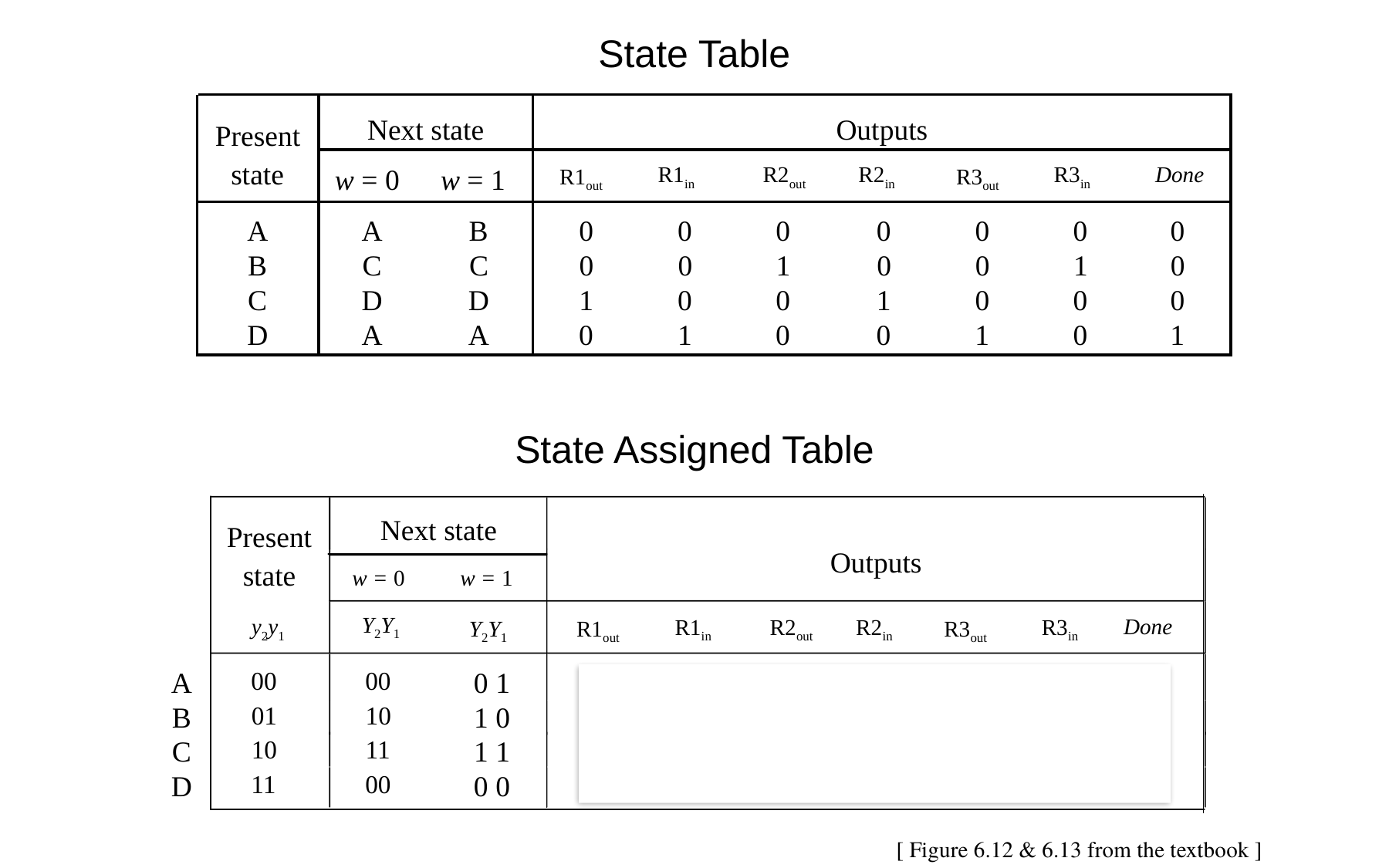

State Table

Next state
Outputs
Present

Done
R1in
R2out
R2in
R3in
state
R1out
R3out
w = 0
w = 1

A
A
B
0
0
0
0
0
0
0

B
C
C
0
0
1
0
0
1
0

C
D
D
1
0
0
1
0
0
0

D
A
A
0
1
0
0
1
0
1

State Assigned Table

Next state
Present
Outputs

w = 0
w = 1
state

Y2Y1
Done
y2y1
R1in
R2out
R2in
R3in
Y2Y1
R1out
R3out

A
00
00
0
1
0
0
0
0
0
0
0
B
01
10
1
0
0
0
1
0
0
1
0

C
10
11
1
1
1
0
0
1
0
0
0

D
11
00
0
0
0
1
0
0
1
0
1

[ Figure 6.12 & 6.13 from the textbook ]